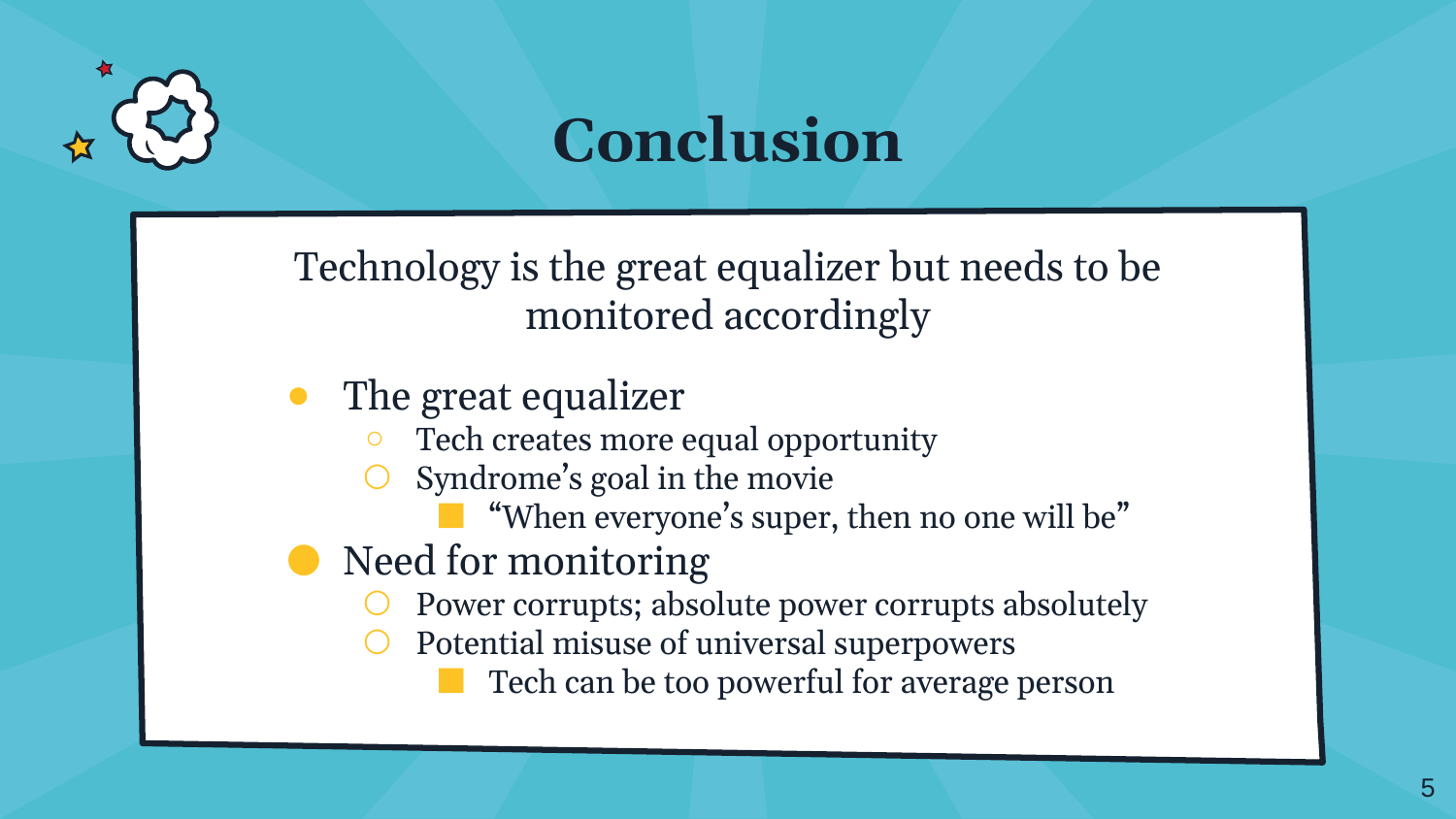

# Conclusion

Technology is the great equalizer but needs to be monitored accordingly
The great equalizer
Tech creates more equal opportunity
Syndrome’s goal in the movie
“When everyone’s super, then no one will be”
Need for monitoring
Power corrupts; absolute power corrupts absolutely
Potential misuse of universal superpowers
Tech can be too powerful for average person
5